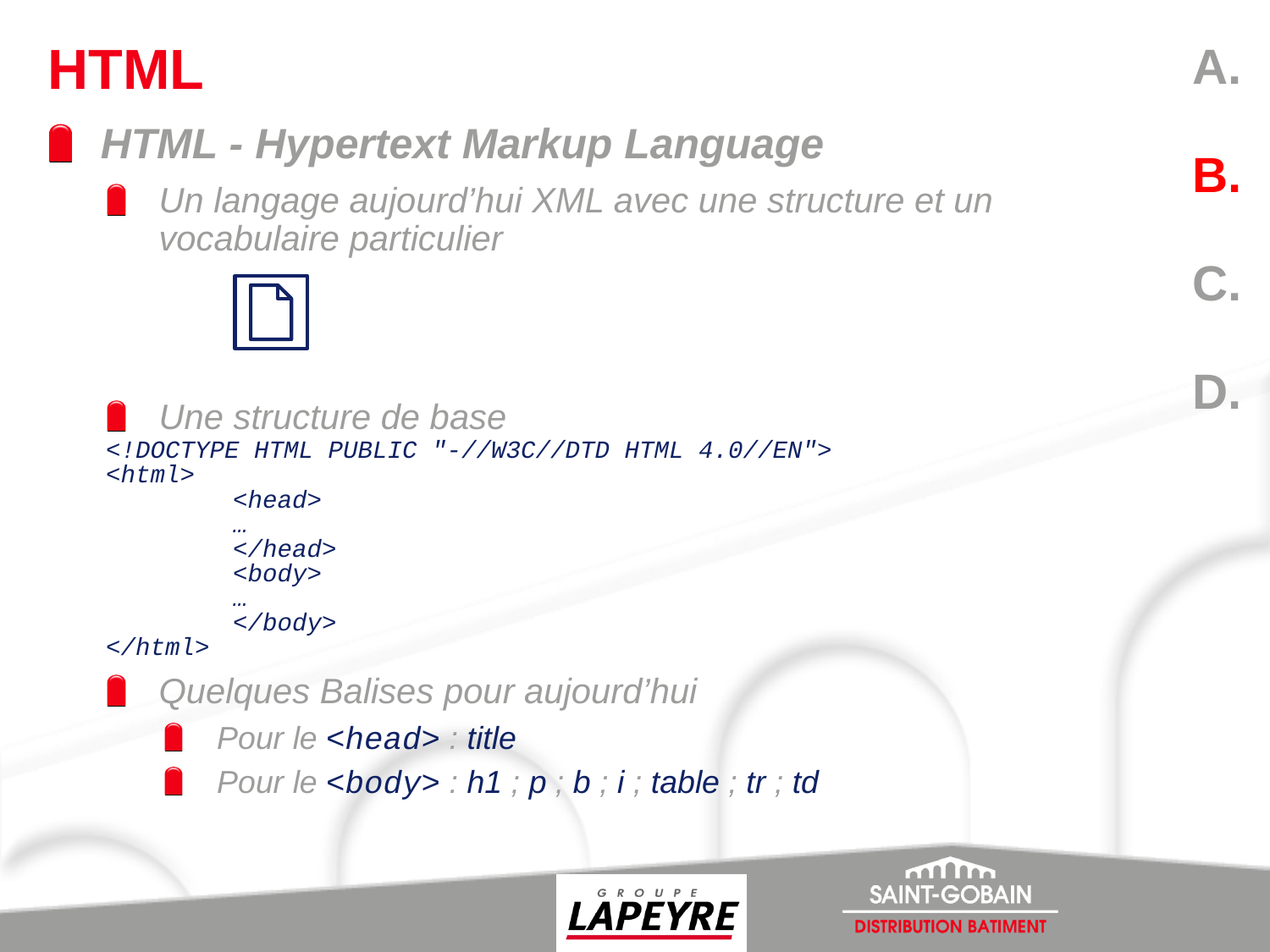

A.
B.
C.
D.
# HTML
HTML - Hypertext Markup Language
Un langage aujourd’hui XML avec une structure et un vocabulaire particulier

Une structure de base
<!DOCTYPE HTML PUBLIC "-//W3C//DTD HTML 4.0//EN">
<html>
	<head>
	…
	</head>
	<body>
	…
	</body>
</html>
Quelques Balises pour aujourd’hui
Pour le <head> : title
Pour le <body> : h1 ; p ; b ; i ; table ; tr ; td